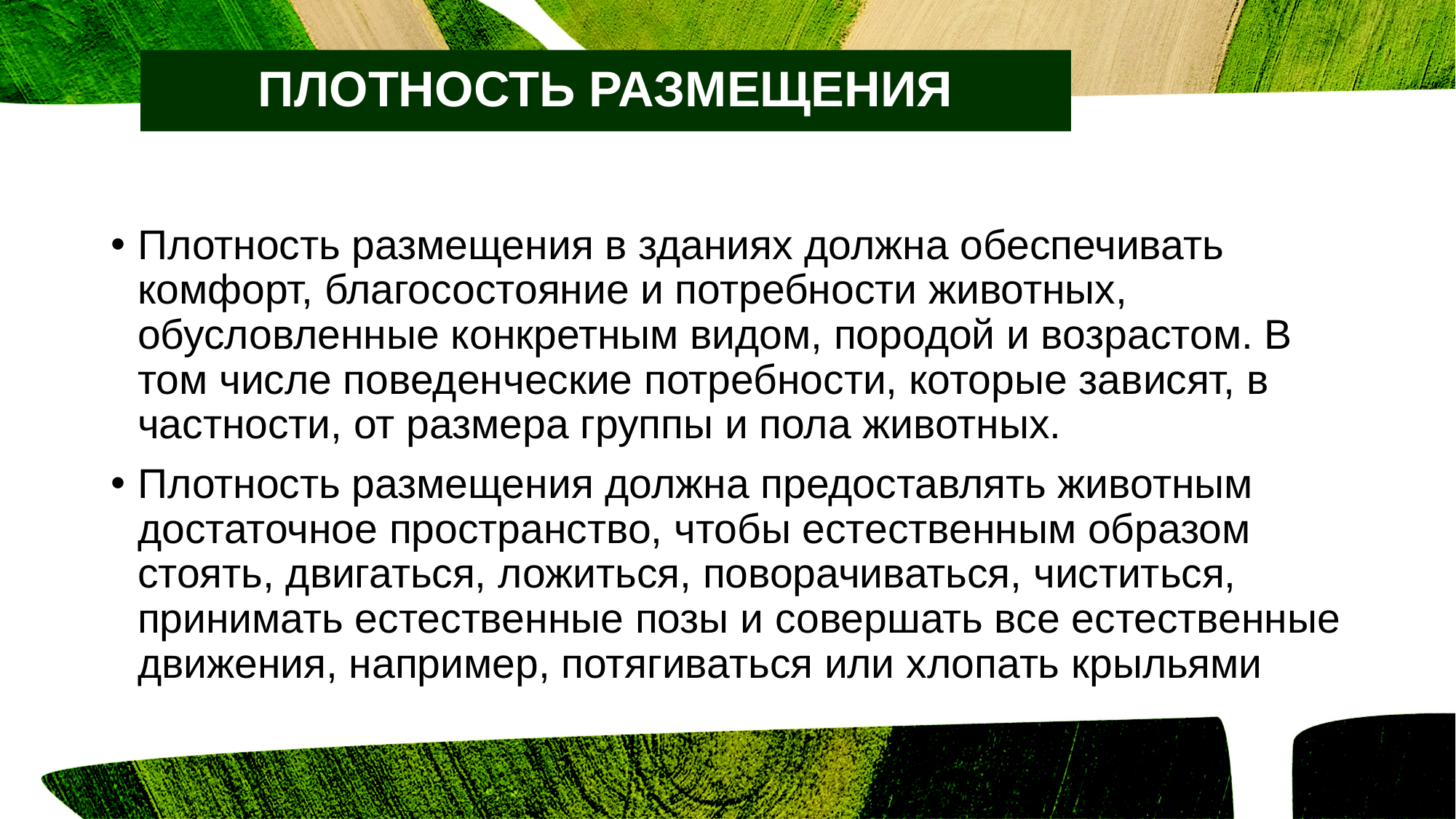

ПЛОТНОСТЬ РАЗМЕЩЕНИЯ
Плотность размещения в зданиях должна обеспечивать
комфорт, благосостояние и потребности животных,
обусловленные конкретным видом, породой и возрастом. В
том числе поведенческие потребности, которые зависят, в
частности, от размера группы и пола животных.
Плотность размещения должна предоставлять животным
достаточное пространство, чтобы естественным образом
стоять, двигаться, ложиться, поворачиваться, чиститься,
принимать естественные позы и совершать все естественные движения, например, потягиваться или хлопать крыльями